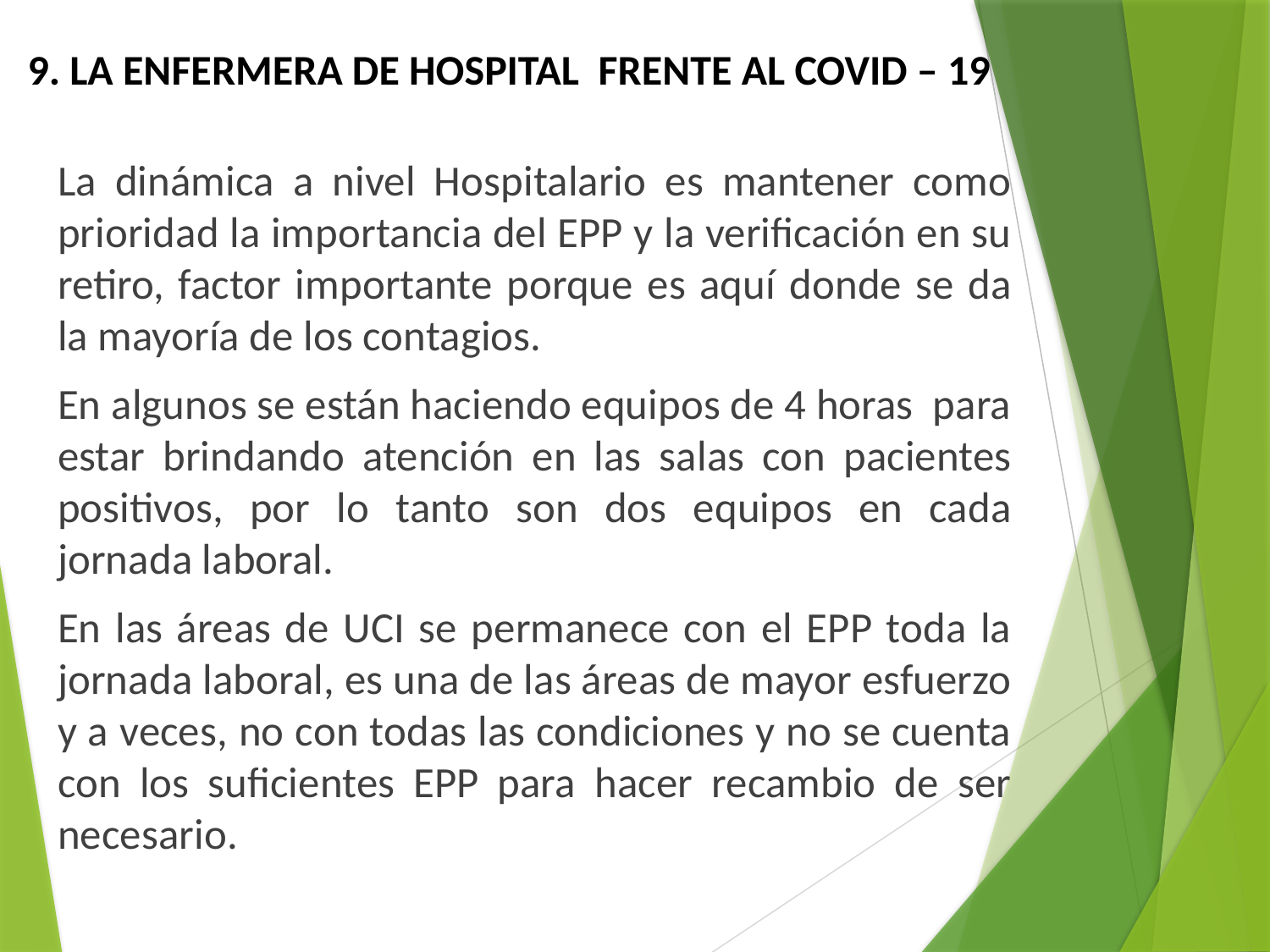

# 9. LA ENFERMERA DE HOSPITAL  FRENTE AL COVID – 19
La dinámica a nivel Hospitalario es mantener como prioridad la importancia del EPP y la verificación en su retiro, factor importante porque es aquí donde se da la mayoría de los contagios.
En algunos se están haciendo equipos de 4 horas  para estar brindando atención en las salas con pacientes positivos, por lo tanto son dos equipos en cada jornada laboral.
En las áreas de UCI se permanece con el EPP toda la jornada laboral, es una de las áreas de mayor esfuerzo y a veces, no con todas las condiciones y no se cuenta con los suficientes EPP para hacer recambio de ser necesario.